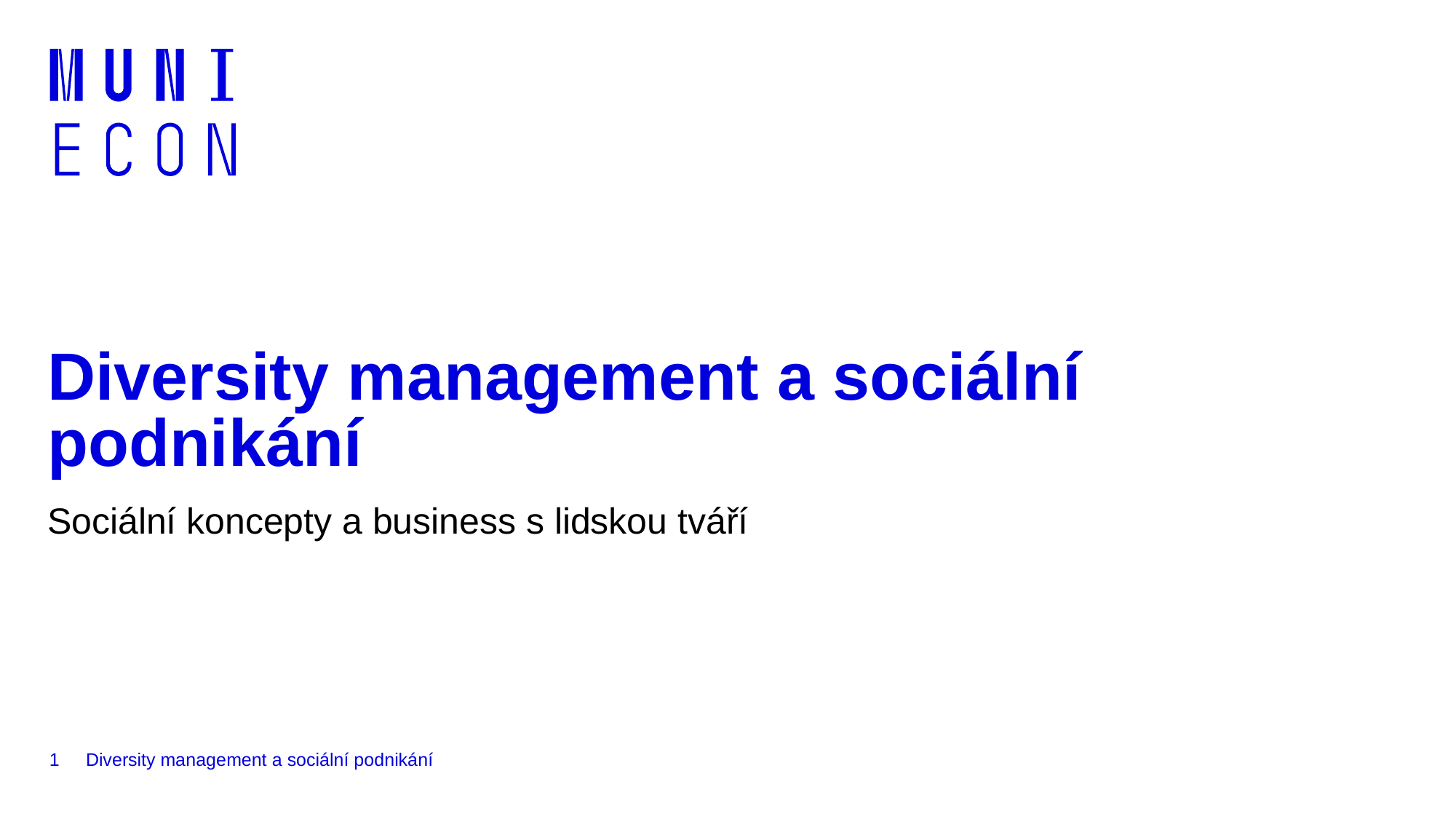

# Diversity management a sociální podnikání
Sociální koncepty a business s lidskou tváří

1
Diversity management a sociální podnikání